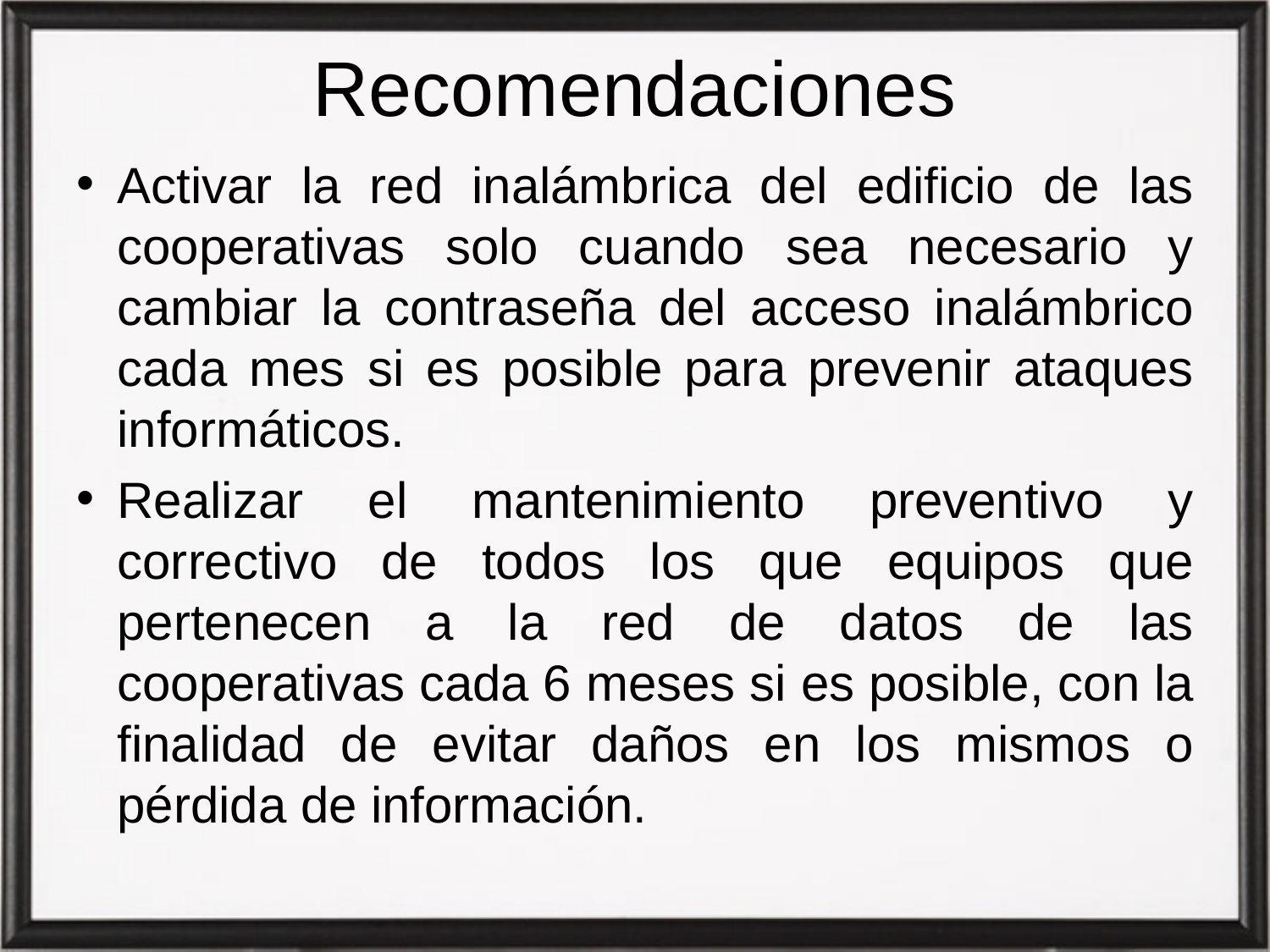

# Recomendaciones
Activar la red inalámbrica del edificio de las cooperativas solo cuando sea necesario y cambiar la contraseña del acceso inalámbrico cada mes si es posible para prevenir ataques informáticos.
Realizar el mantenimiento preventivo y correctivo de todos los que equipos que pertenecen a la red de datos de las cooperativas cada 6 meses si es posible, con la finalidad de evitar daños en los mismos o pérdida de información.